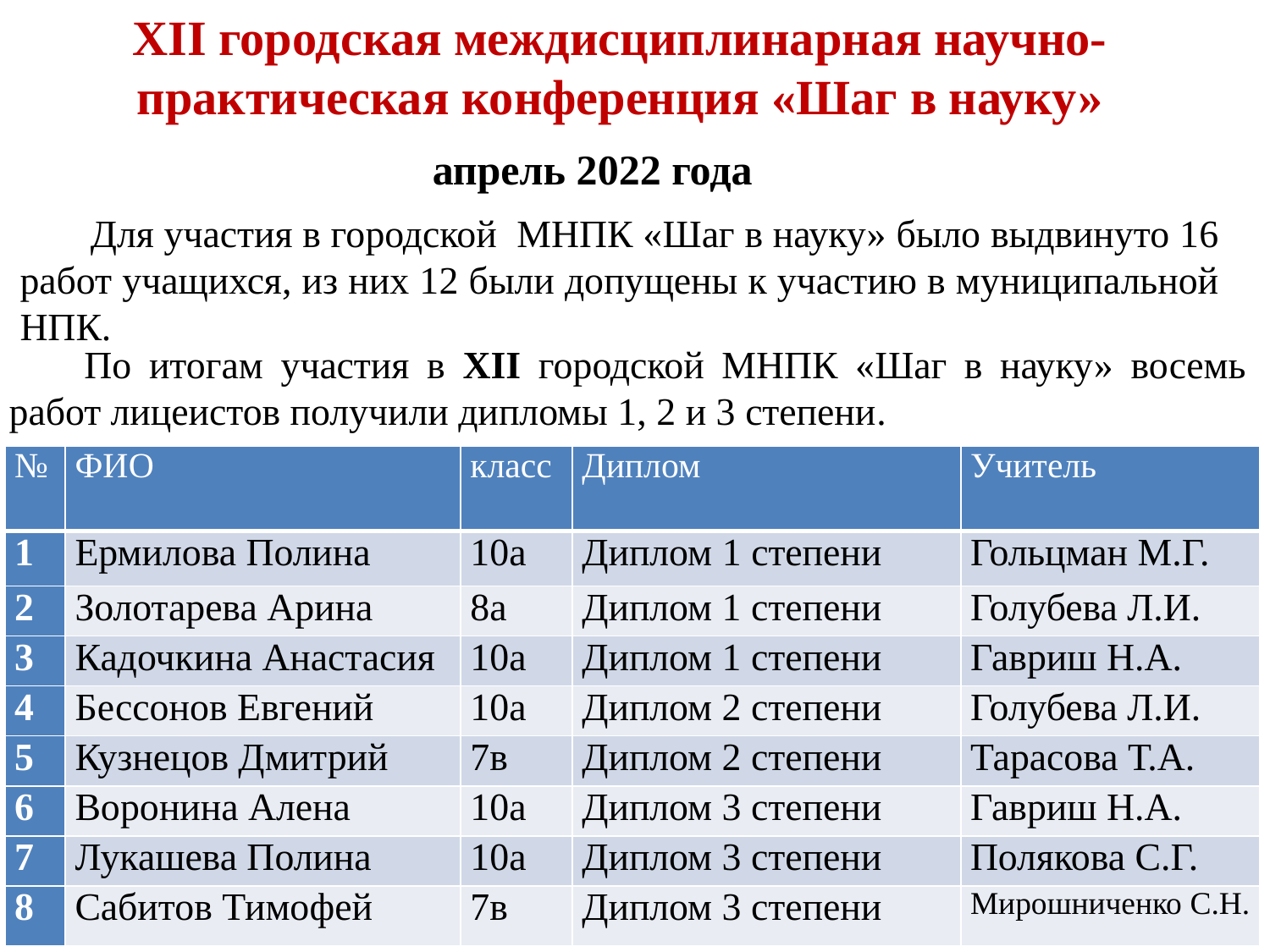

XII городская междисциплинарная научно-практическая конференция «Шаг в науку»
апрель 2022 года
       Для участия в городской  МНПК «Шаг в науку» было выдвинуто 16 работ учащихся, из них 12 были допущены к участию в муниципальной НПК.
По итогам участия в XII городской МНПК «Шаг в науку» восемь работ лицеистов получили дипломы 1, 2 и 3 степени.
| № | ФИО | класс | Диплом | Учитель |
| --- | --- | --- | --- | --- |
| 1 | Ермилова Полина | 10а | Диплом 1 степени | Гольцман М.Г. |
| 2 | Золотарева Арина | 8а | Диплом 1 степени | Голубева Л.И. |
| 3 | Кадочкина Анастасия | 10а | Диплом 1 степени | Гавриш Н.А. |
| 4 | Бессонов Евгений | 10а | Диплом 2 степени | Голубева Л.И. |
| 5 | Кузнецов Дмитрий | 7в | Диплом 2 степени | Тарасова Т.А. |
| 6 | Воронина Алена | 10а | Диплом 3 степени | Гавриш Н.А. |
| 7 | Лукашева Полина | 10а | Диплом 3 степени | Полякова С.Г. |
| 8 | Сабитов Тимофей | 7в | Диплом 3 степени | Мирошниченко С.Н. |